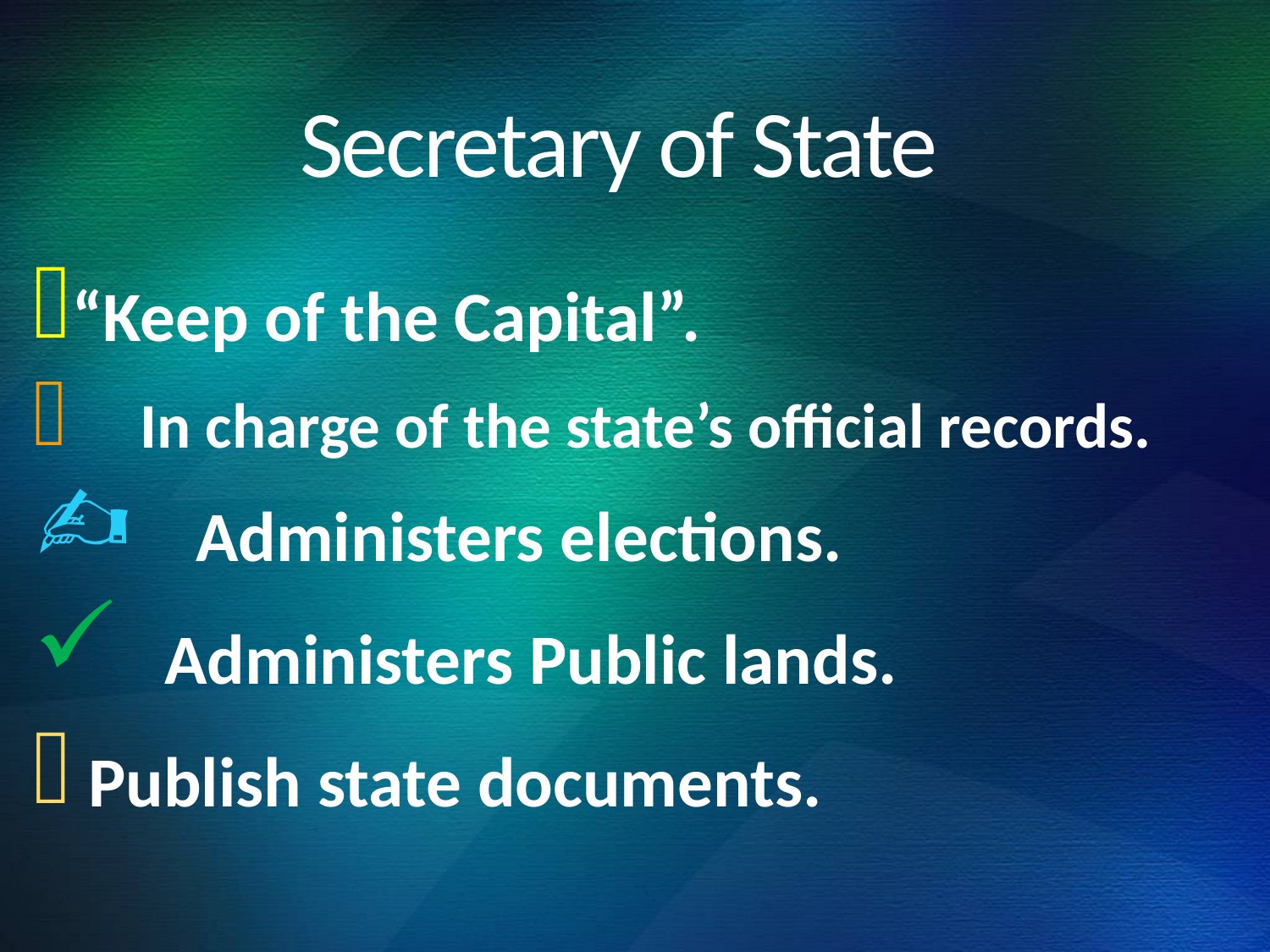

# Secretary of State
“Keep of the Capital”.

     In charge of the state’s official records.

    Administers elections.

   Administers Public lands.

 Publish state documents.